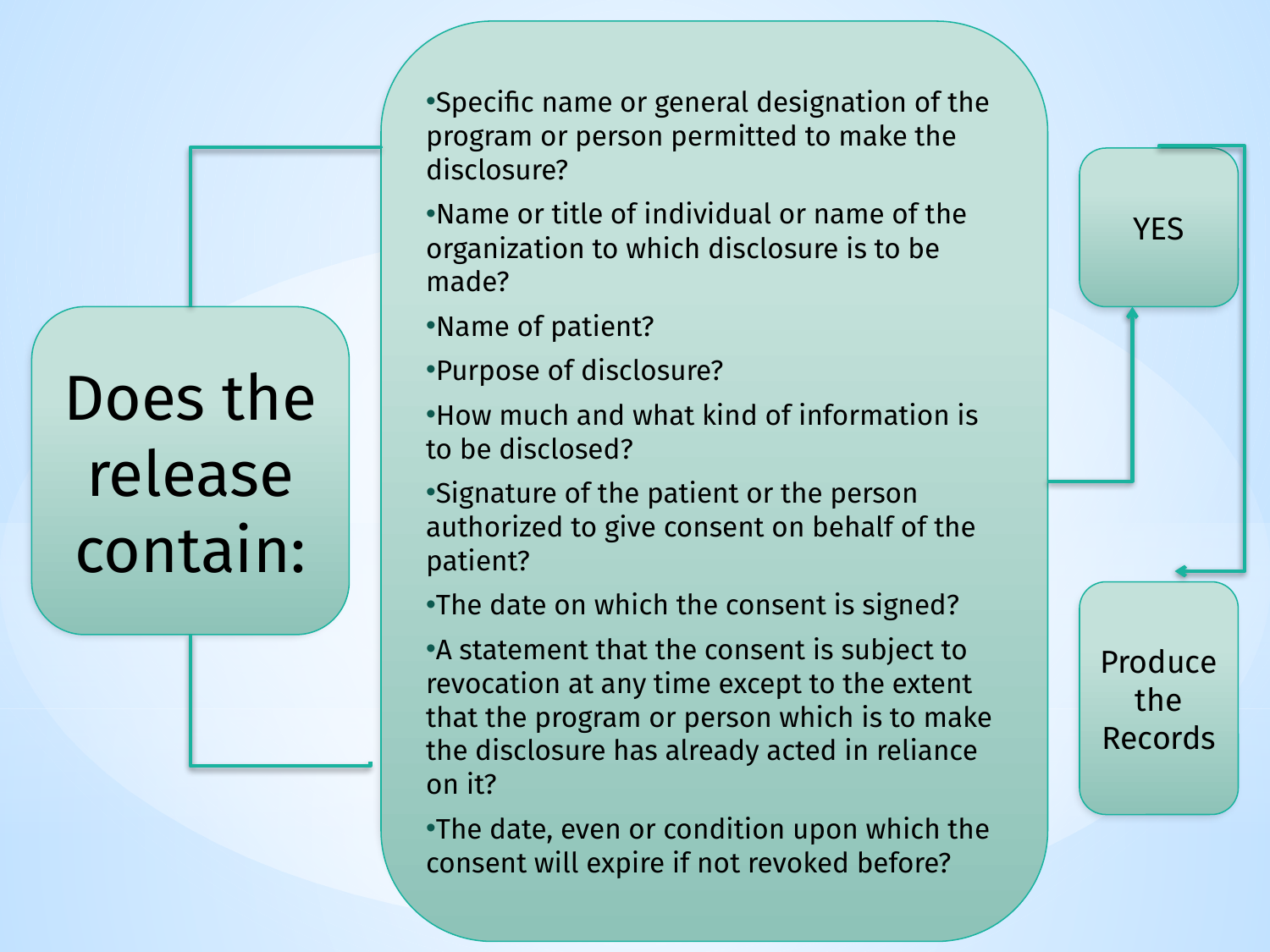

Specific name or general designation of the program or person permitted to make the disclosure?
Name or title of individual or name of the organization to which disclosure is to be made?
Name of patient?
Purpose of disclosure?
How much and what kind of information is to be disclosed?
Signature of the patient or the person authorized to give consent on behalf of the patient?
The date on which the consent is signed?
A statement that the consent is subject to revocation at any time except to the extent that the program or person which is to make the disclosure has already acted in reliance on it?
The date, even or condition upon which the consent will expire if not revoked before?
YES
Does the release contain:
Produce the Records